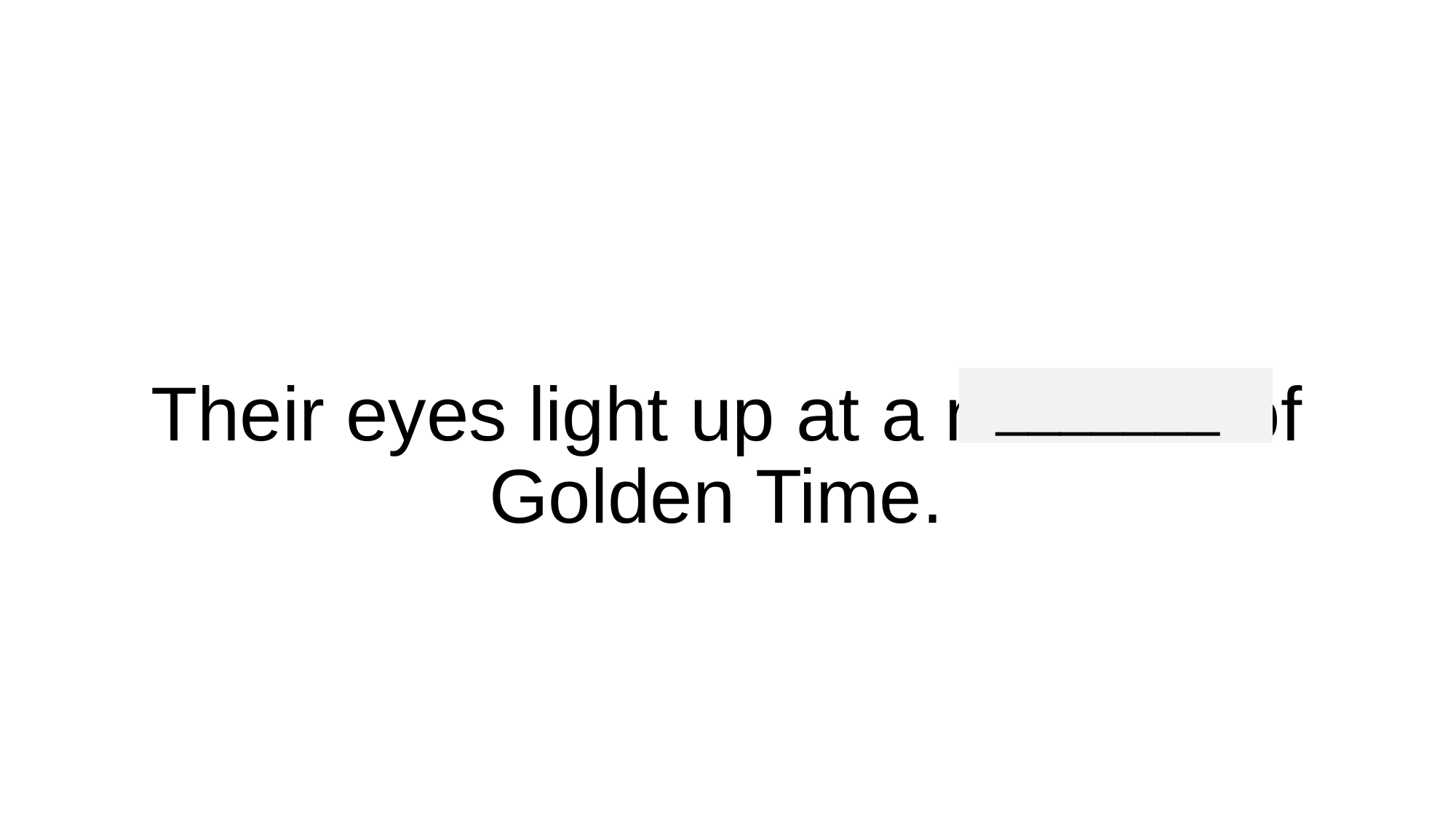

# Their eyes light up at a mention of Golden Time.
_______